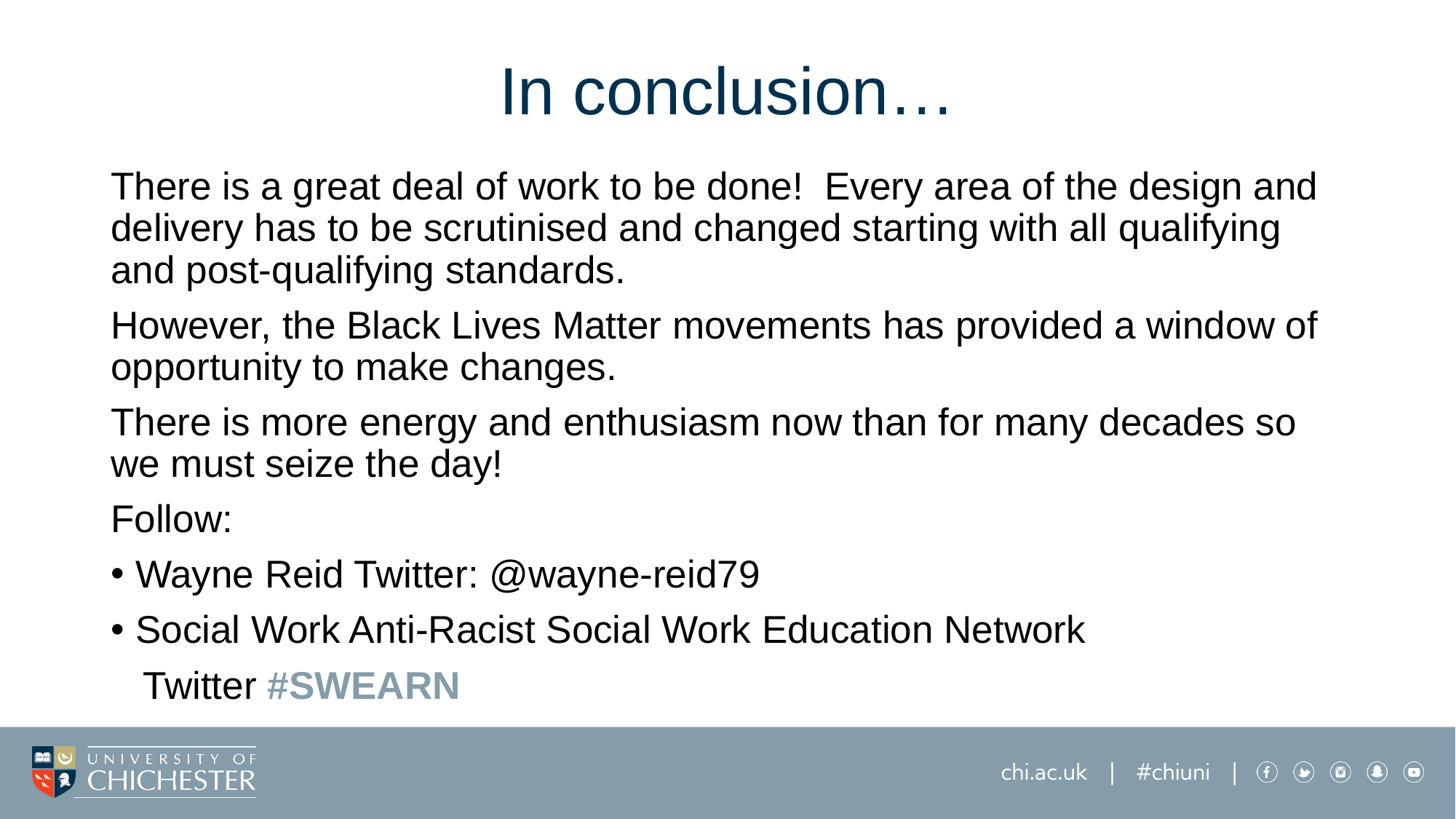

# In conclusion…
There is a great deal of work to be done!  Every area of the design and delivery has to be scrutinised and changed starting with all qualifying and post-qualifying standards.
However, the Black Lives Matter movements has provided a window of opportunity to make changes.
There is more energy and enthusiasm now than for many decades so we must seize the day!
Follow:
Wayne Reid Twitter: @wayne-reid79
Social Work Anti-Racist Social Work Education Network
   Twitter #SWEARN